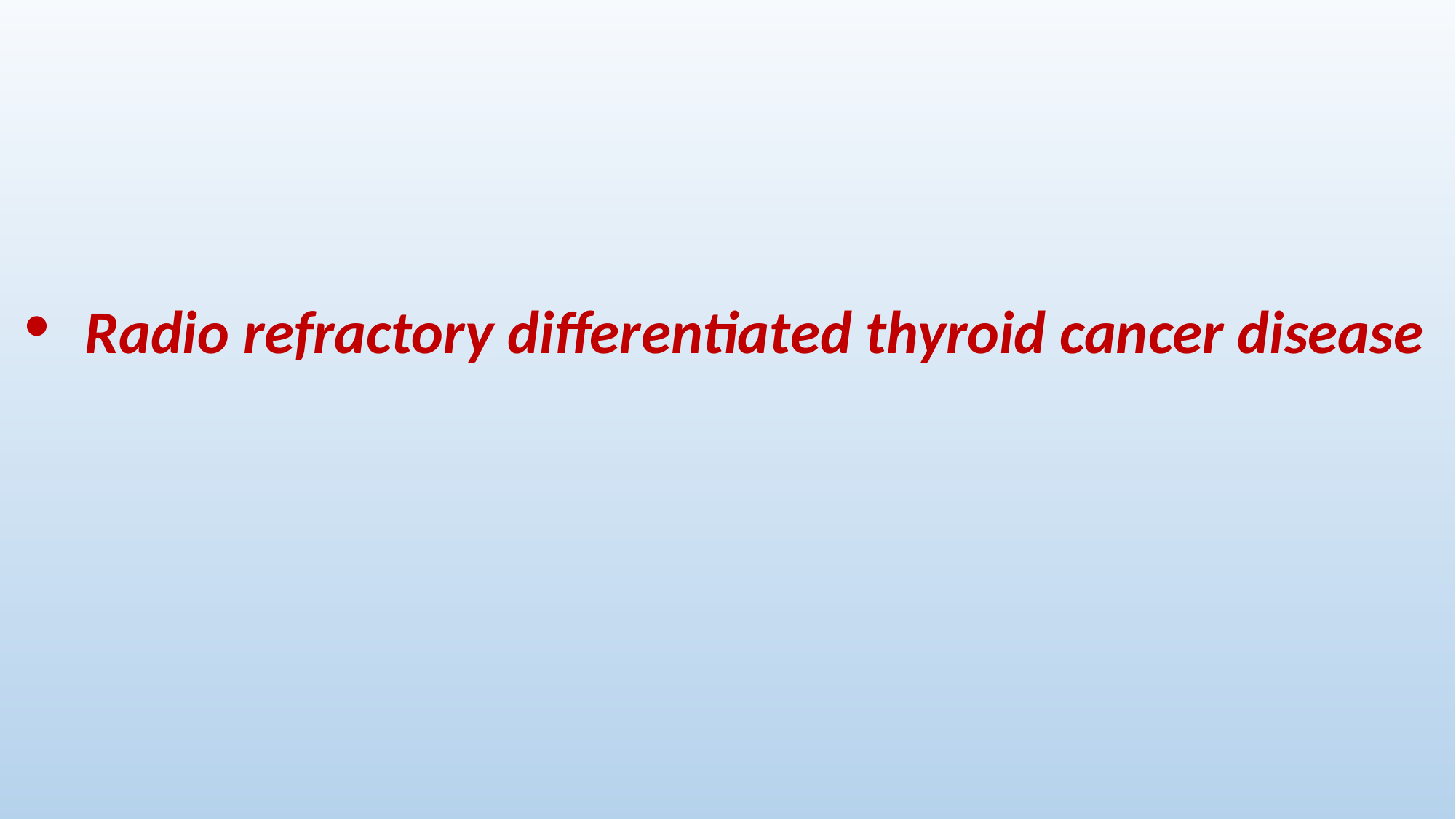

#
  Radio refractory differentiated thyroid cancer disease